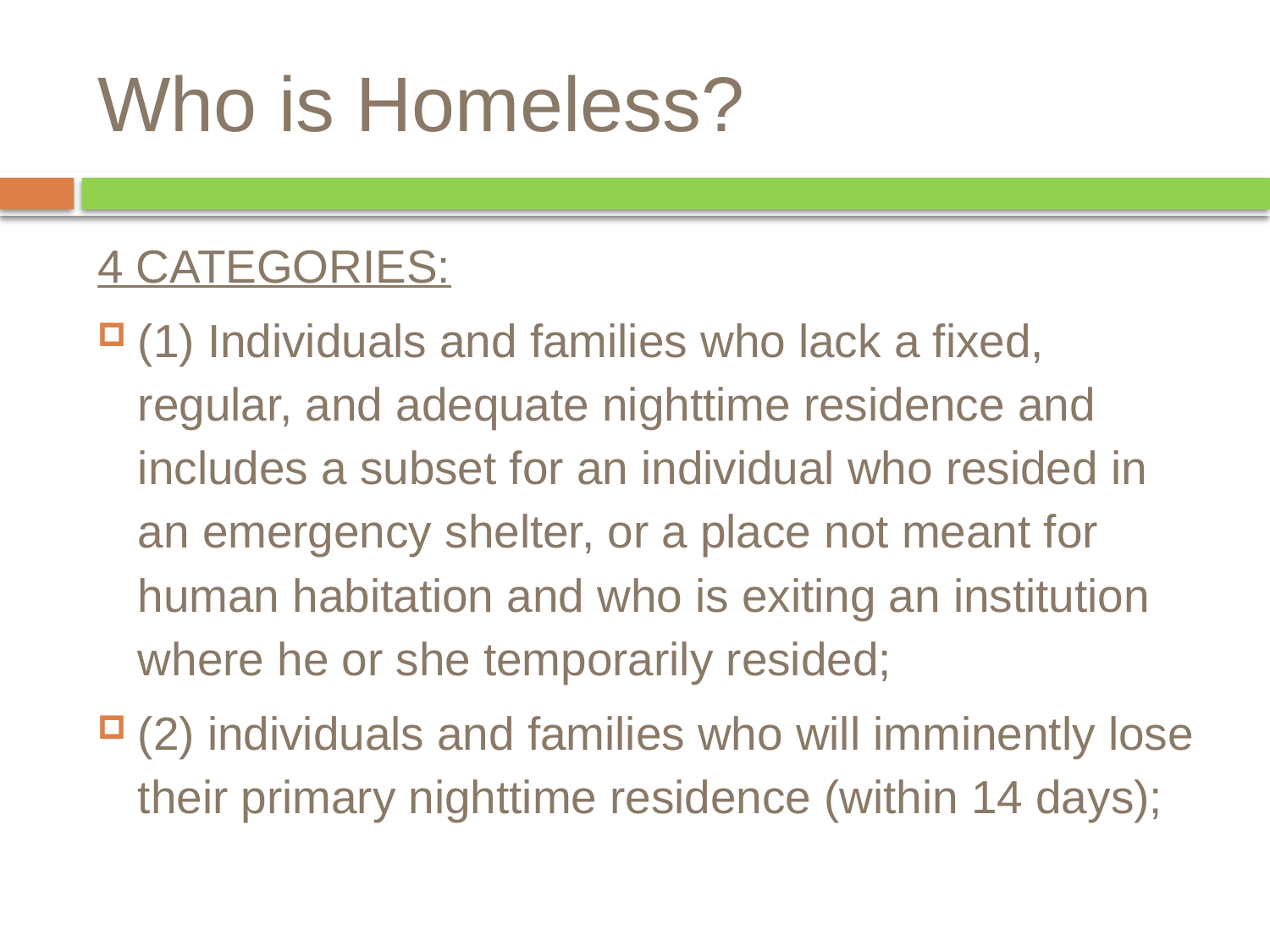

# Who is Homeless?
4 CATEGORIES:
(1) Individuals and families who lack a fixed, regular, and adequate nighttime residence and includes a subset for an individual who resided in an emergency shelter, or a place not meant for human habitation and who is exiting an institution where he or she temporarily resided;
(2) individuals and families who will imminently lose their primary nighttime residence (within 14 days);